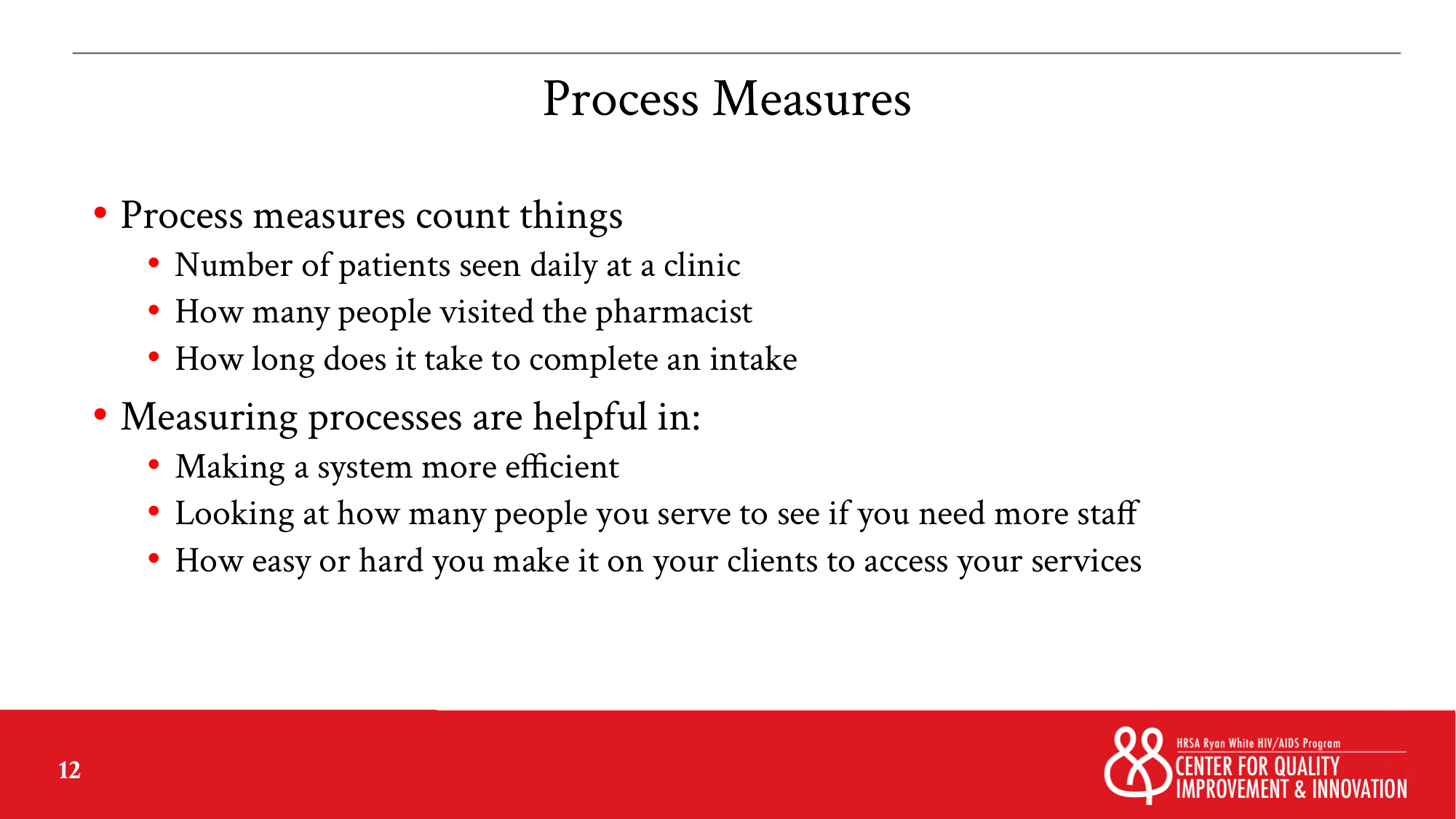

# Process Measures
Process measures count things
Number of patients seen daily at a clinic
How many people visited the pharmacist
How long does it take to complete an intake
Measuring processes are helpful in:
Making a system more efficient
Looking at how many people you serve to see if you need more staff
How easy or hard you make it on your clients to access your services